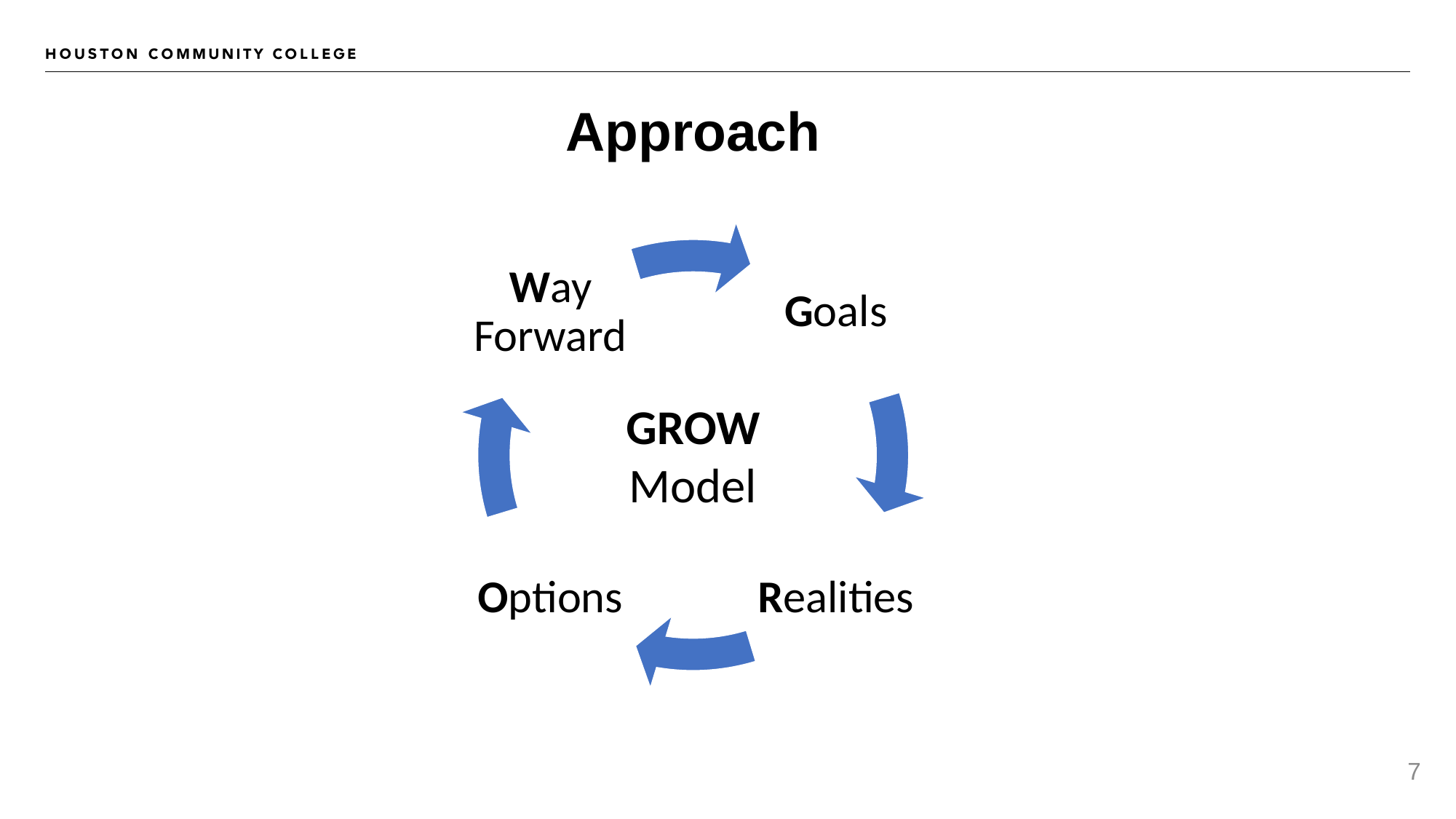

# Approach
Goals
Realities
Options
Way Forward
GROW Model